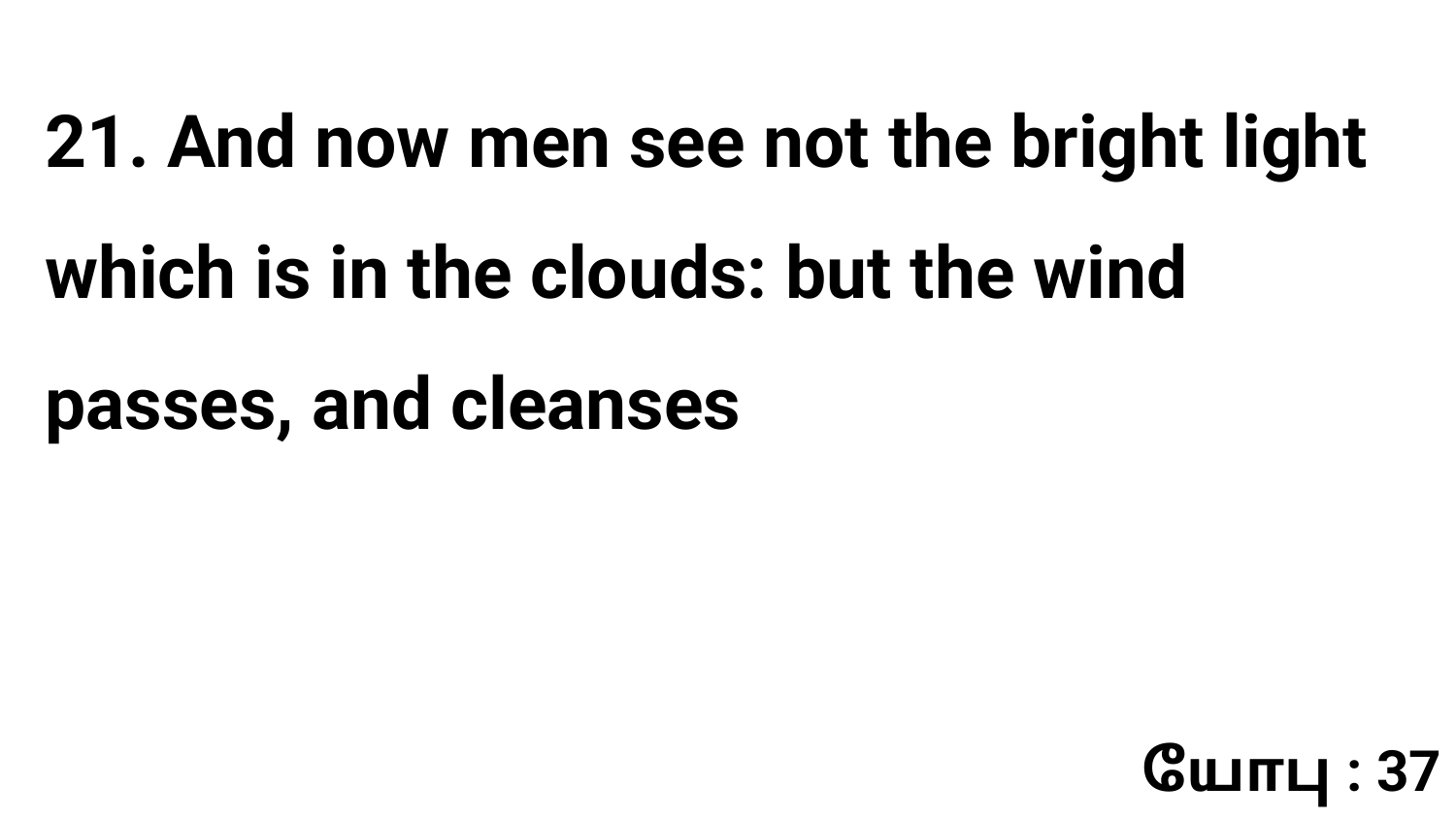

21. And now men see not the bright light which is in the clouds: but the wind passes, and cleanses
யோபு : 37